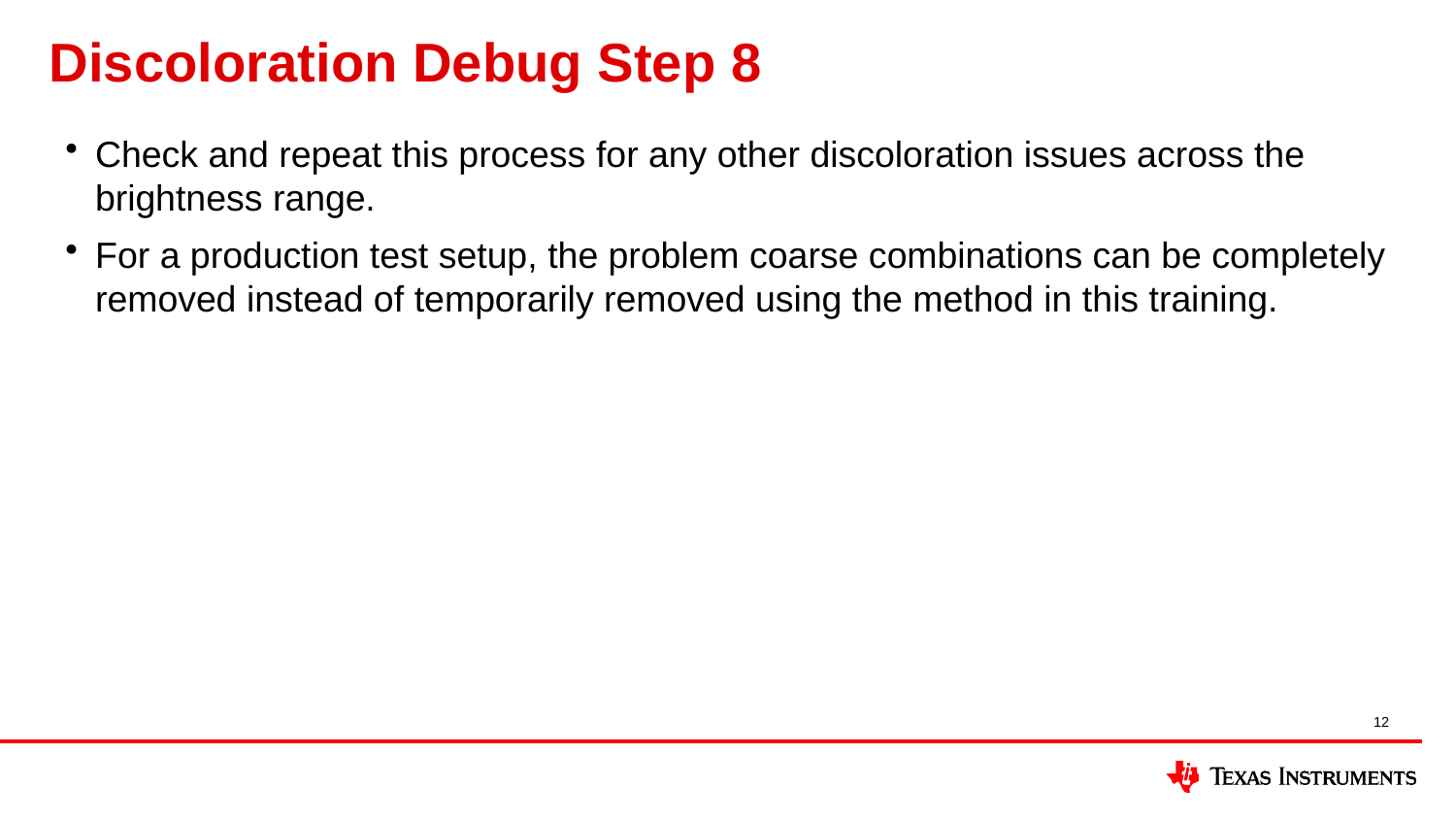

# Discoloration Debug Step 8
Check and repeat this process for any other discoloration issues across the brightness range.
For a production test setup, the problem coarse combinations can be completely removed instead of temporarily removed using the method in this training.
12